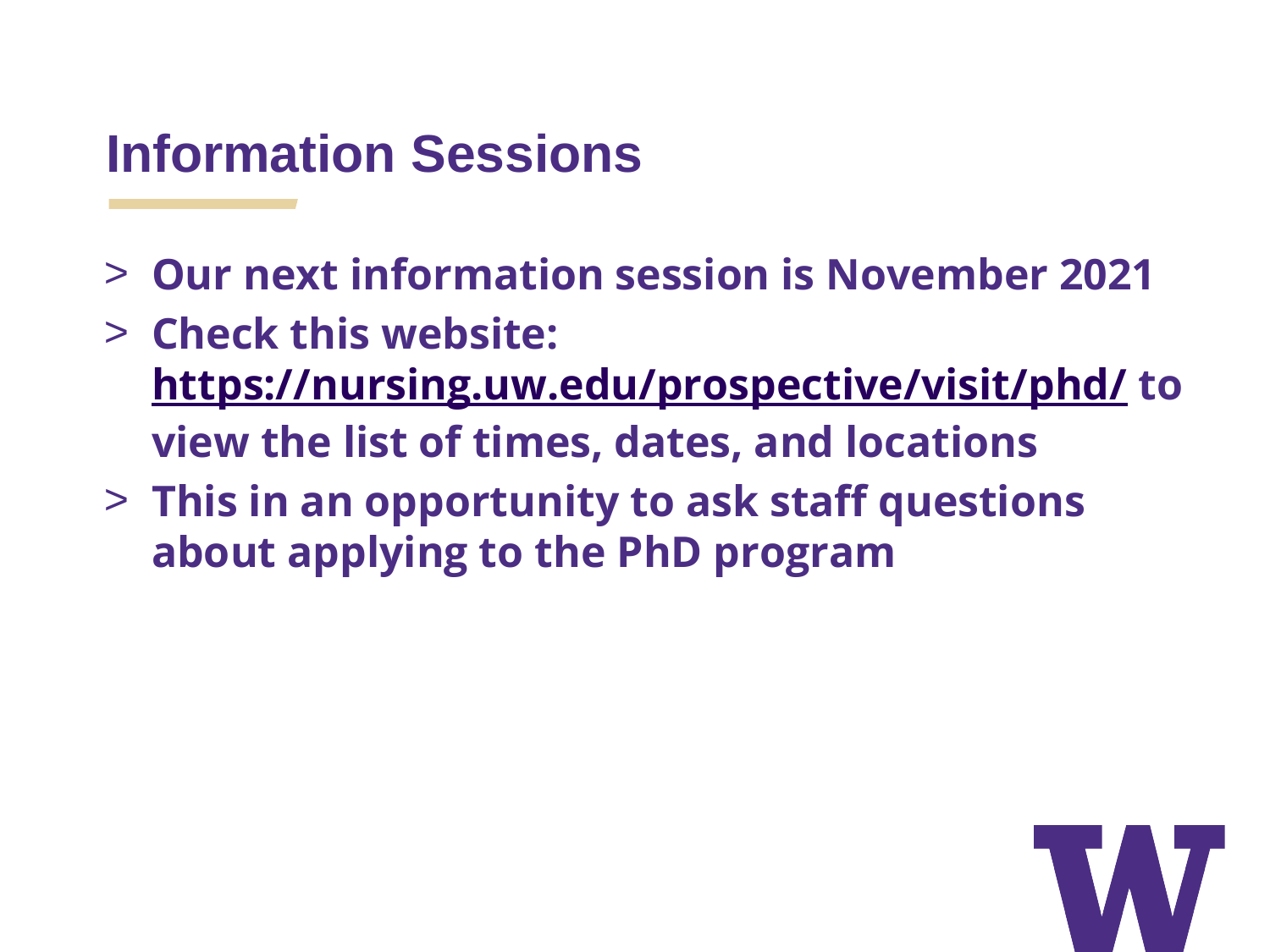

# Information Sessions
Our next information session is November 2021
Check this website: https://nursing.uw.edu/prospective/visit/phd/ to view the list of times, dates, and locations
This in an opportunity to ask staff questions about applying to the PhD program